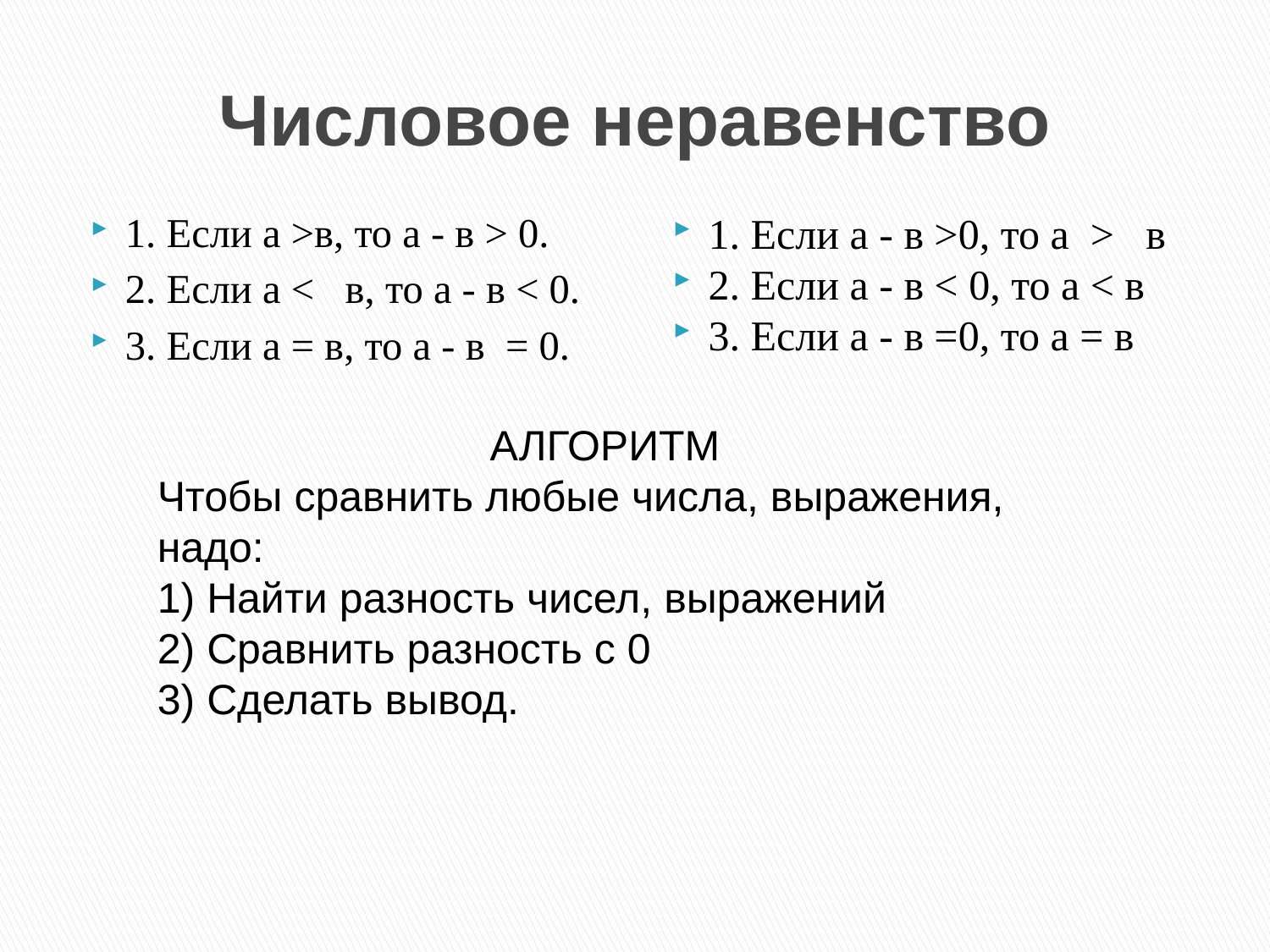

# Числовое неравенство
1. Если а >в, то а - в > 0.
2. Если а <   в, то а - в < 0.
3. Если а = в, то а - в  = 0.

1. Если а - в >0, то а  >   в
2. Если а - в < 0, то а < в
3. Если а - в =0, то а = в

АЛГОРИТМ
Чтобы сравнить любые числа, выражения, надо:
1) Найти разность чисел, выражений
2) Сравнить разность с 0
3) Сделать вывод.